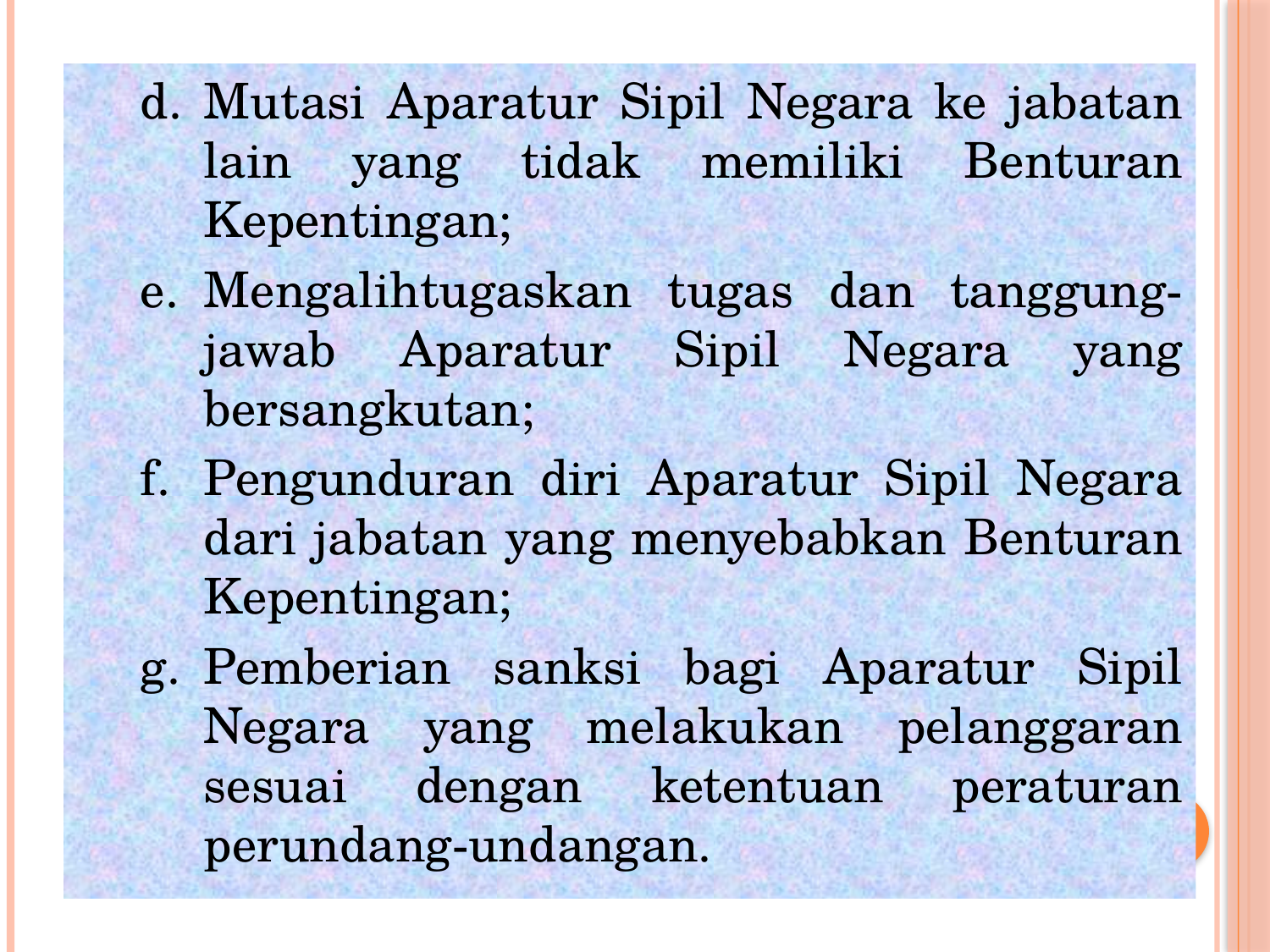

Mutasi Aparatur Sipil Negara ke jabatan lain yang tidak memiliki Benturan Kepentingan;
Mengalihtugaskan tugas dan tanggung-jawab Aparatur Sipil Negara yang bersangkutan;
Pengunduran diri Aparatur Sipil Negara dari jabatan yang menyebabkan Benturan Kepentingan;
Pemberian sanksi bagi Aparatur Sipil Negara yang melakukan pelanggaran sesuai dengan ketentuan peraturan perundang-undangan.